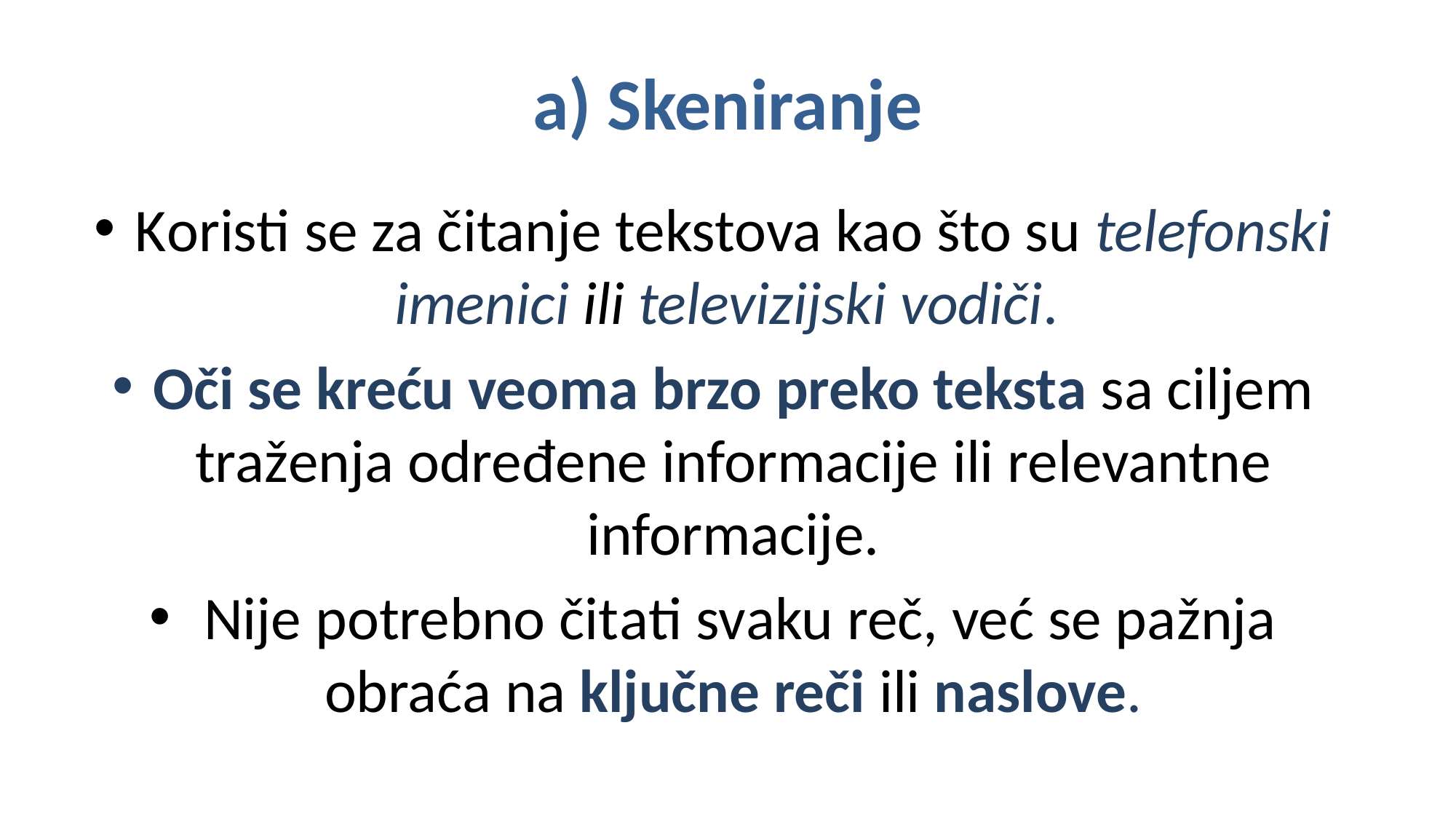

# a) Skeniranje
Koristi se za čitanje tekstova kao što su telefonski imenici ili televizijski vodiči.
Oči se kreću veomа brzo preko tekstа sa ciljem traženja određene informаcije ili relevantne informacije.
 Nije potrebno čitаti svаku reč, već se pažnja obraća na ključne reči ili naslove.